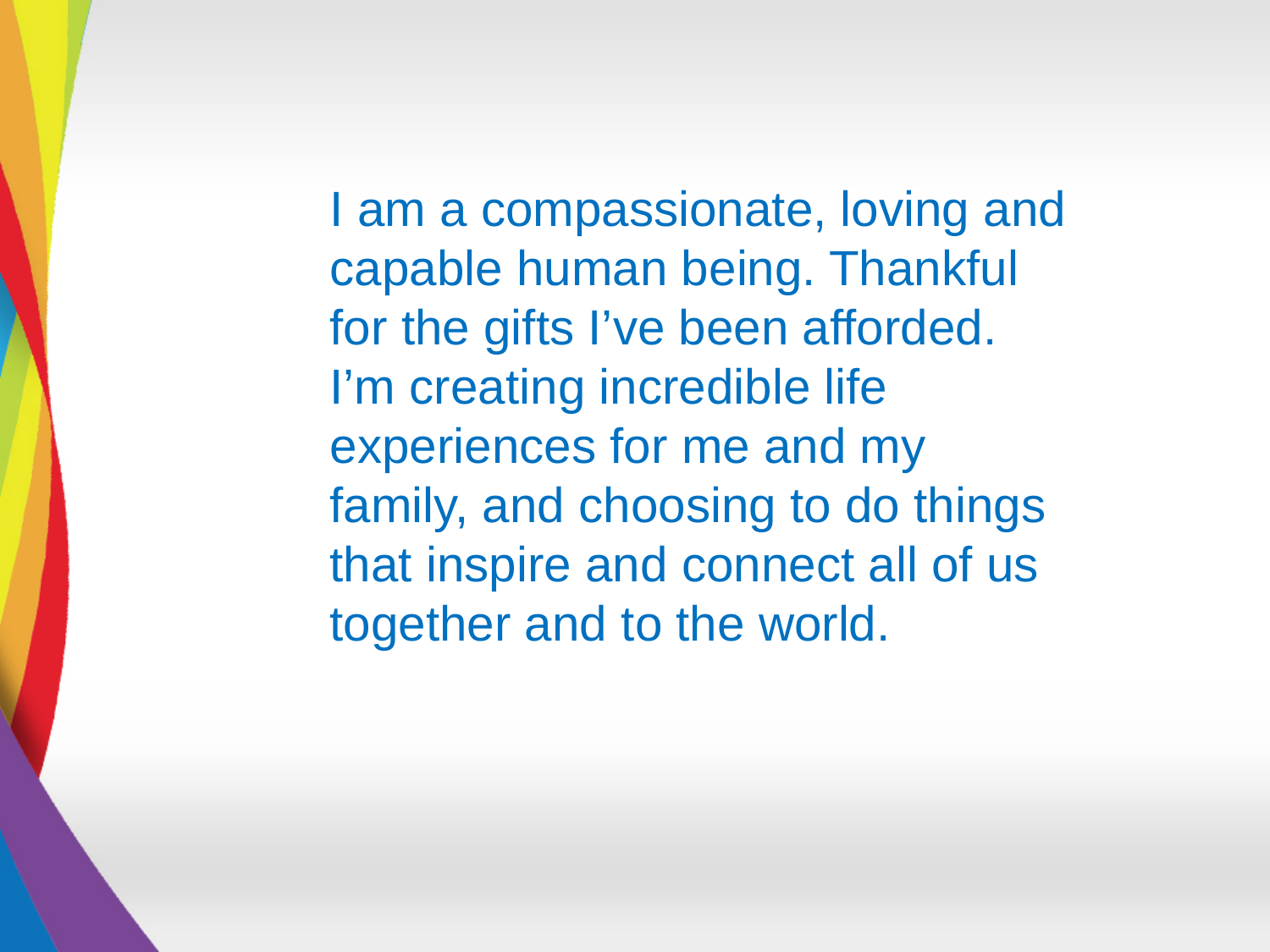

I am a compassionate, loving and capable human being. Thankful for the gifts I’ve been afforded. I’m creating incredible life experiences for me and my family, and choosing to do things that inspire and connect all of us together and to the world.